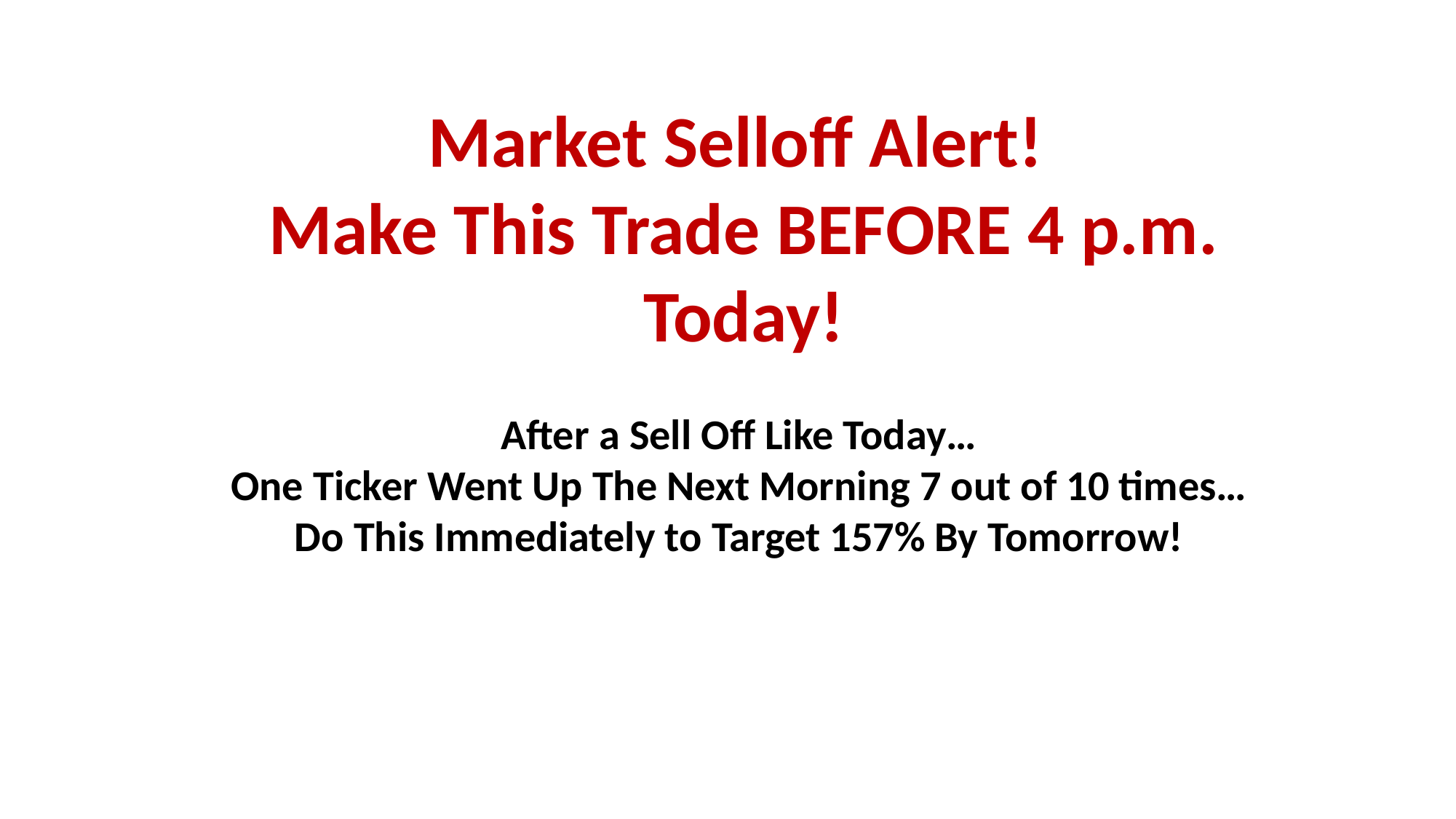

Market Selloff Alert!
Make This Trade BEFORE 4 p.m. Today!

After a Sell Off Like Today…
One Ticker Went Up The Next Morning 7 out of 10 times…
Do This Immediately to Target 157% By Tomorrow!